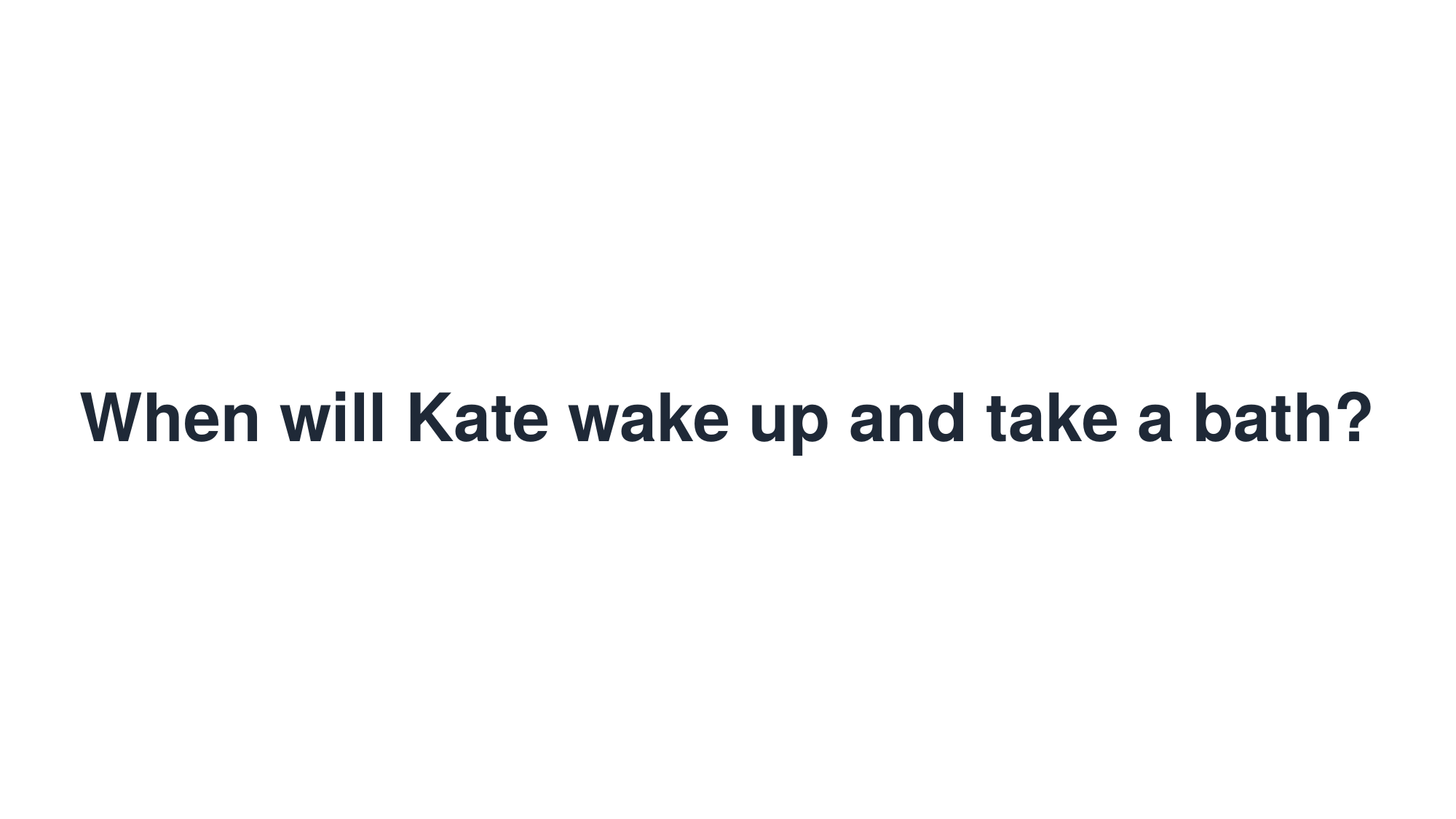

When will Kate wake up and take a bath?